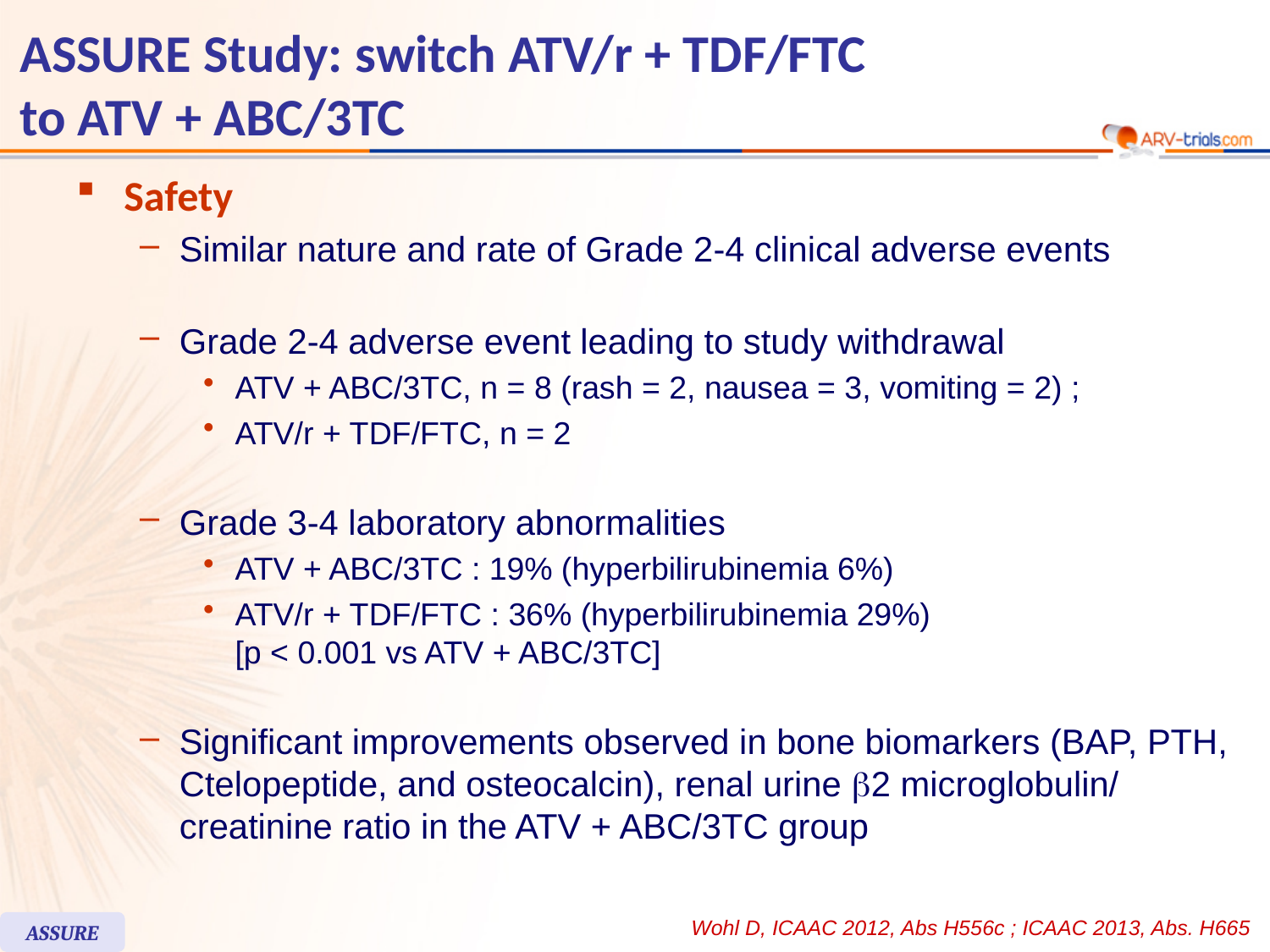

# ASSURE Study: switch ATV/r + TDF/FTC to ATV + ABC/3TC
Safety
Similar nature and rate of Grade 2-4 clinical adverse events
Grade 2-4 adverse event leading to study withdrawal
ATV + ABC/3TC, n = 8 (rash = 2, nausea = 3, vomiting = 2) ;
ATV/r + TDF/FTC, n = 2
Grade 3-4 laboratory abnormalities
ATV + ABC/3TC : 19% (hyperbilirubinemia 6%)
ATV/r + TDF/FTC : 36% (hyperbilirubinemia 29%)
[p < 0.001 vs ATV + ABC/3TC]
Significant improvements observed in bone biomarkers (BAP, PTH, C­telopeptide, and osteocalcin), renal urine β2 microglobulin/ creatinine ratio in the ATV + ABC/3TC group

Wohl D, ICAAC 2012, Abs H556c ; ICAAC 2013, Abs. H665
ASSURE